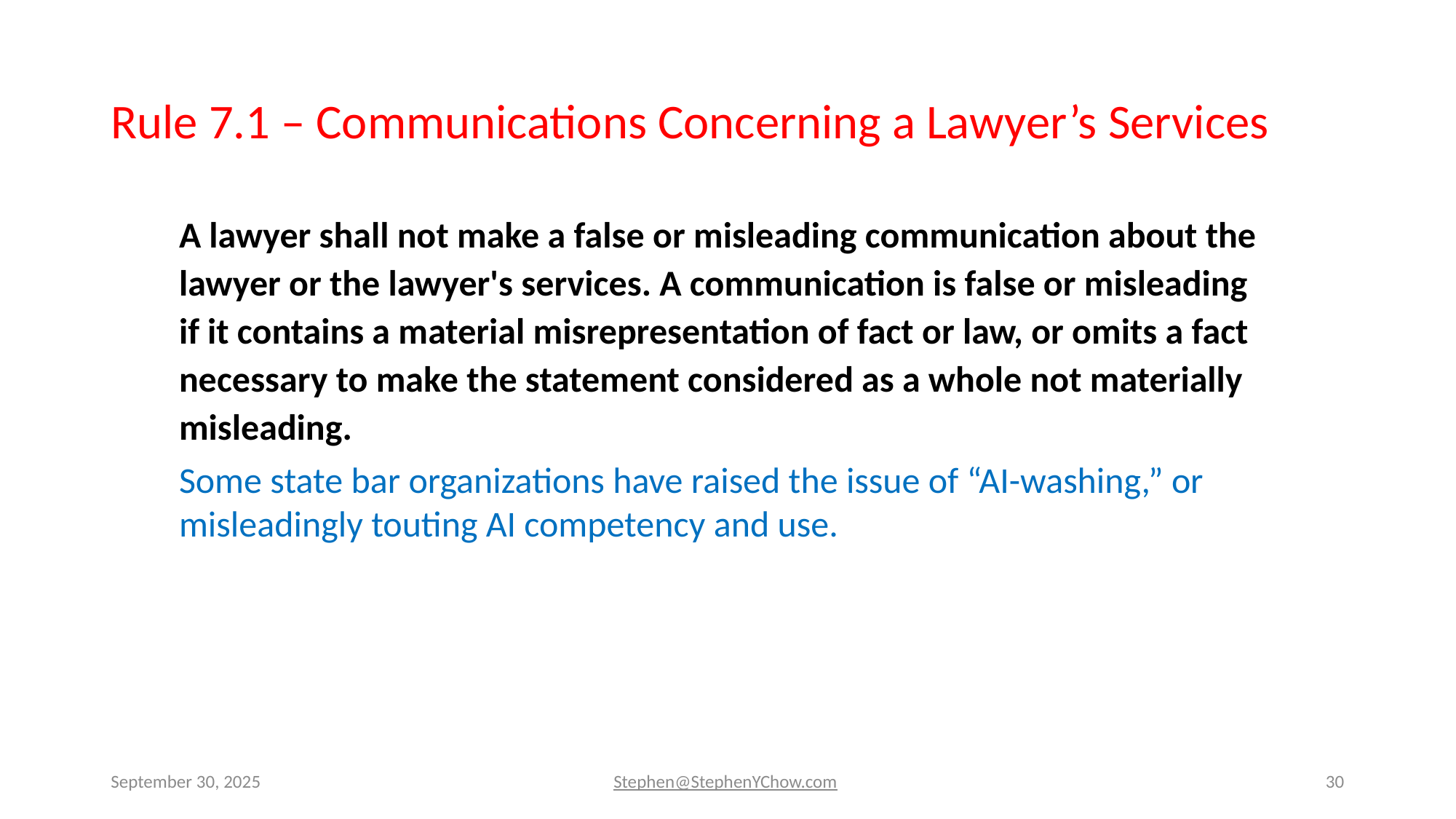

# Rule 7.1 – Communications Concerning a Lawyer’s Services
A lawyer shall not make a false or misleading communication about the lawyer or the lawyer's services. A communication is false or misleading if it contains a material misrepresentation of fact or law, or omits a fact necessary to make the statement considered as a whole not materially misleading.
Some state bar organizations have raised the issue of “AI-washing,” or misleadingly touting AI competency and use.
September 30, 2025
Stephen@StephenYChow.com
30